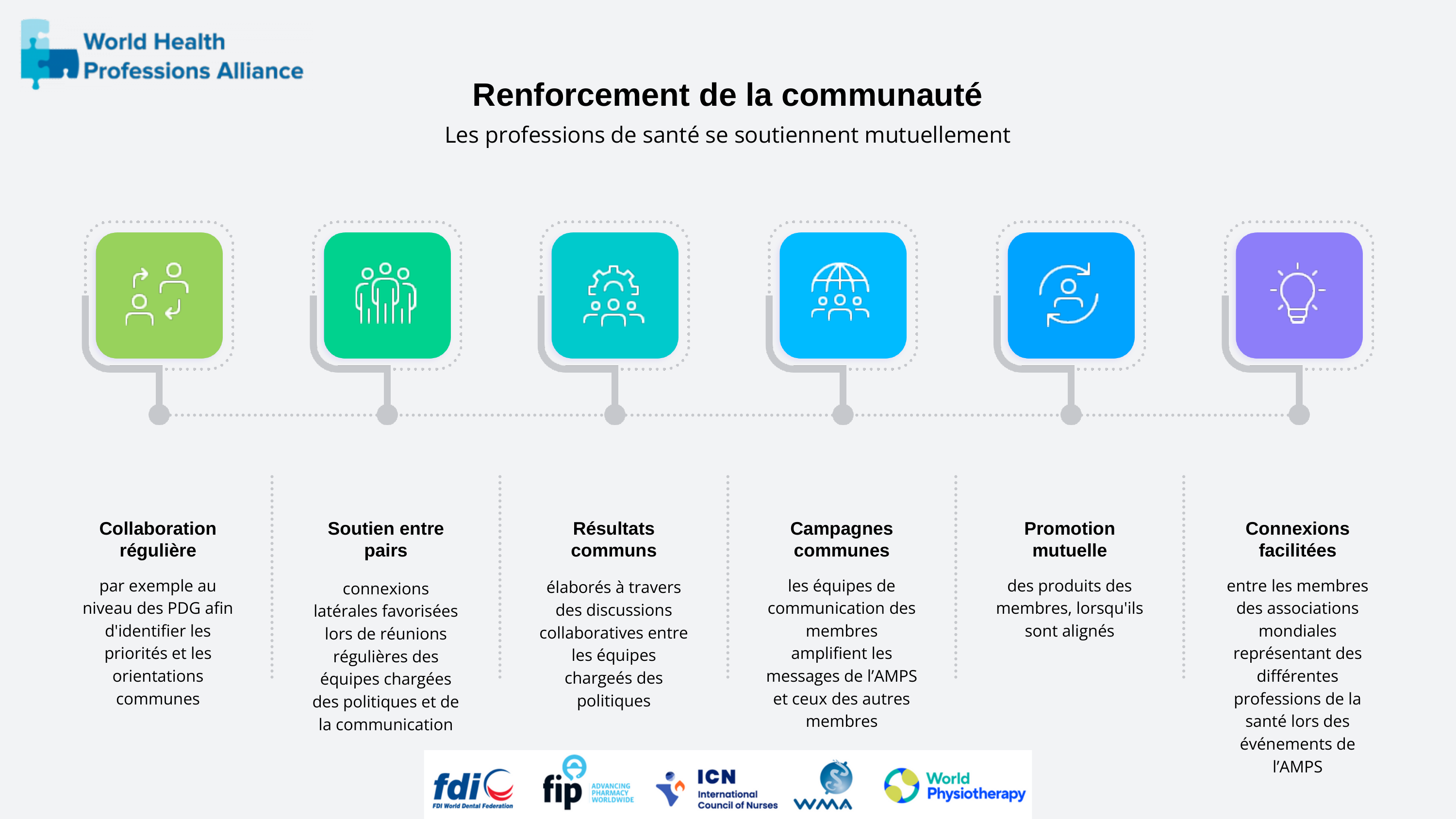

Renforcement de la communauté
Les professions de santé se soutiennent mutuellement

Collaboration régulière
par exemple au niveau des PDG afin d'identifier les priorités et les orientations communes
Promotion mutuelle
des produits des membres, lorsqu'ils sont alignés
Soutien entre pairs
connexions latérales favorisées lors de réunions régulières des équipes chargées des politiques et de la communication
Résultats communs
élaborés à travers des discussions collaboratives entre les équipes chargeés des politiques
Campagnes communes
les équipes de communication des membres amplifient les messages de l’AMPS et ceux des autres membres
Connexions facilitées
entre les membres des associations mondiales représentant des différentes professions de la santé lors des événements de l’AMPS